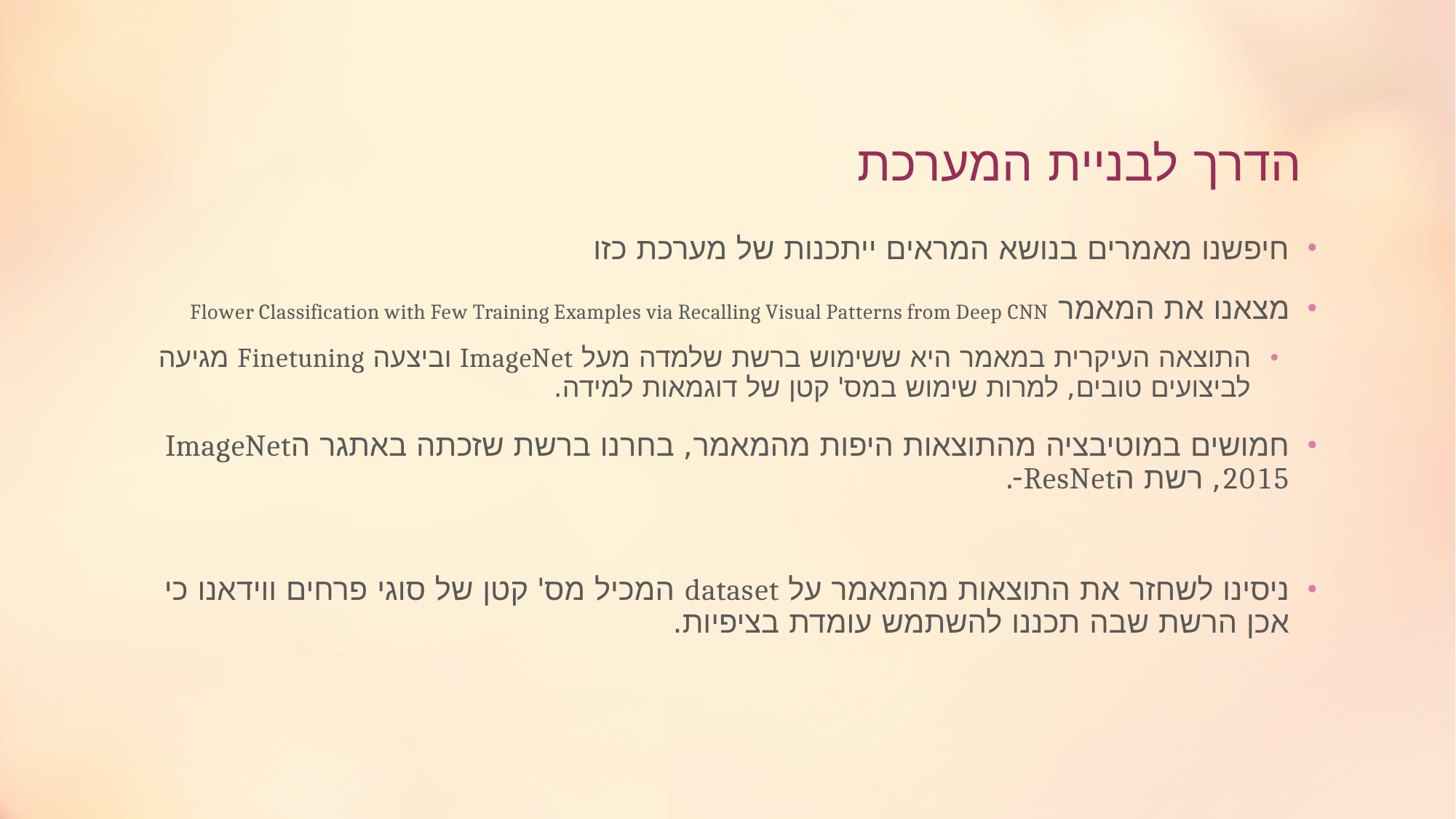

# הדרך לבניית המערכת
חיפשנו מאמרים בנושא המראים ייתכנות של מערכת כזו
מצאנו את המאמר Flower Classification with Few Training Examples via Recalling Visual Patterns from Deep CNN
התוצאה העיקרית במאמר היא ששימוש ברשת שלמדה מעל ImageNet וביצעה Finetuning מגיעה לביצועים טובים, למרות שימוש במס' קטן של דוגמאות למידה.
חמושים במוטיבציה מהתוצאות היפות מהמאמר, בחרנו ברשת שזכתה באתגר הImageNet 2015, רשת הResNet-.

ניסינו לשחזר את התוצאות מהמאמר על dataset המכיל מס' קטן של סוגי פרחים ווידאנו כי אכן הרשת שבה תכננו להשתמש עומדת בציפיות.